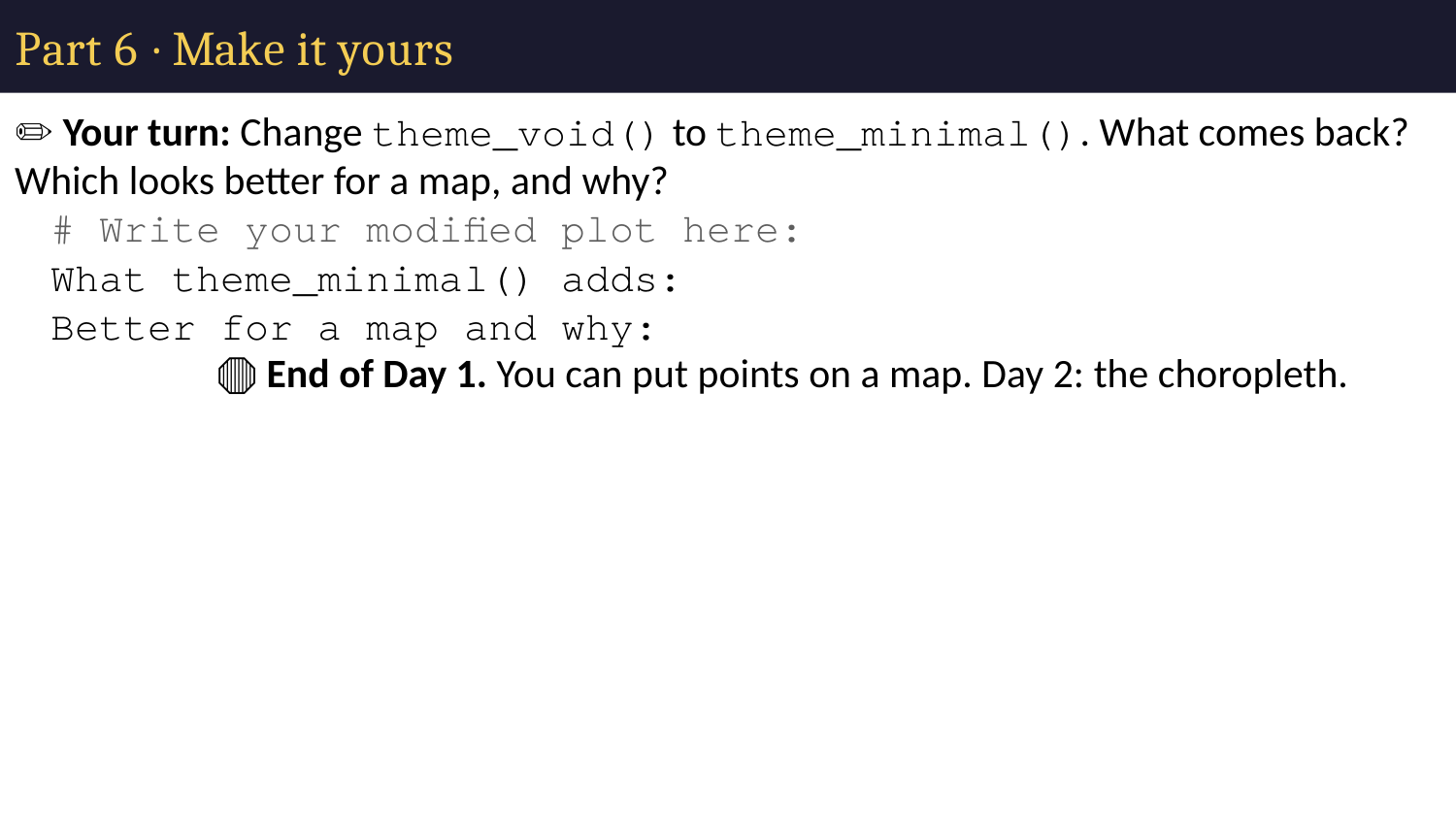

# Part 6 · Make it yours
✏️ Your turn: Change theme_void() to theme_minimal(). What comes back? Which looks better for a map, and why?
# Write your modified plot here:
What theme_minimal() adds:
Better for a map and why:
🛑 End of Day 1. You can put points on a map. Day 2: the choropleth.